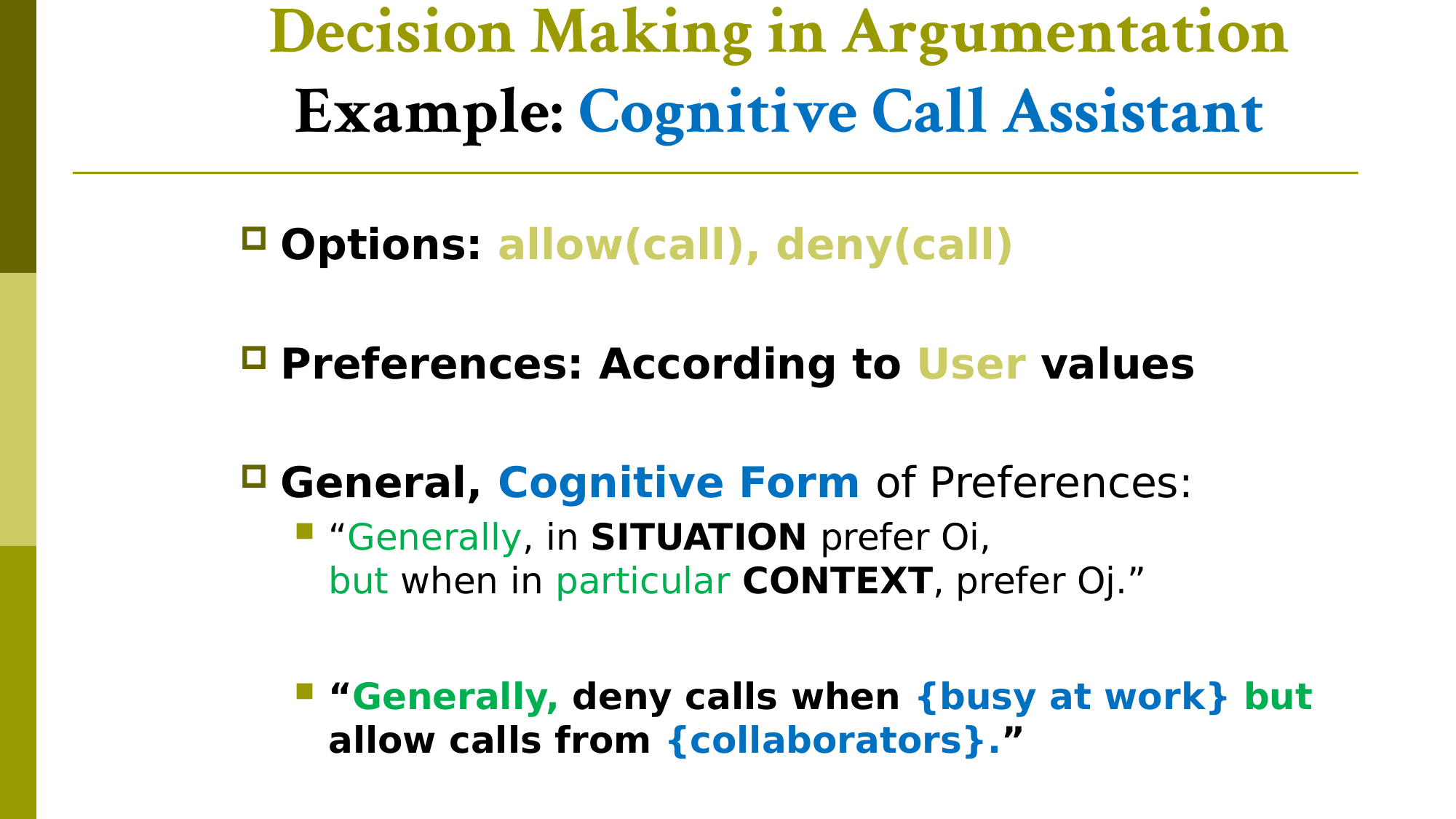

# Decision Making in Argumentation Example: Cognitive Call Assistant
Options: allow(call), deny(call)

Preferences: According to User values

General, Cognitive Form of Preferences:
“Generally, in SITUATION prefer Oi,
but when in particular CONTEXT, prefer Oj.”

“Generally, deny calls when {busy at work} but allow calls from {collaborators}.”